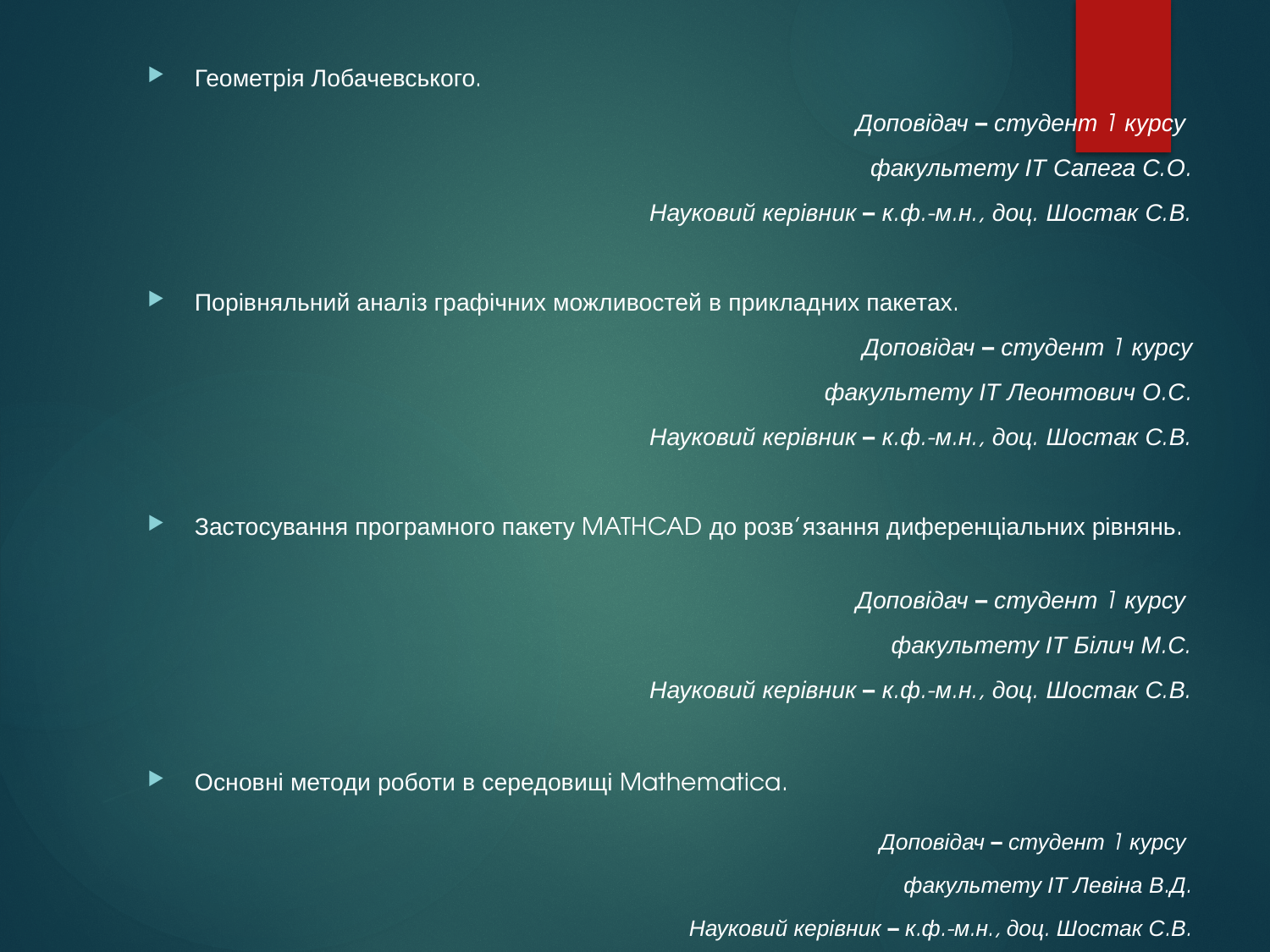

Геометрія Лобачевського.
Доповідач – студент 1 курсу
факультету ІТ Сапега С.О.
                                                  Науковий керівник – к.ф.-м.н., доц. Шостак С.В.

Порівняльний аналіз графічних можливостей в прикладних пакетах.
Доповідач – студент 1 курсу
 факультету ІТ Леонтович О.С.
                                                Науковий керівник – к.ф.-м.н., доц. Шостак С.В.

Застосування програмного пакету MATHCAD до розв’язання диференціальних рівнянь.
Доповідач – студент 1 курсу
факультету ІТ Білич М.С.
                                                  Науковий керівник – к.ф.-м.н., доц. Шостак С.В.

Основні методи роботи в середовищі Mathematica.
Доповідач – студент 1 курсу
факультету ІТ Левіна В.Д.
                                                 Науковий керівник – к.ф.-м.н., доц. Шостак С.В.